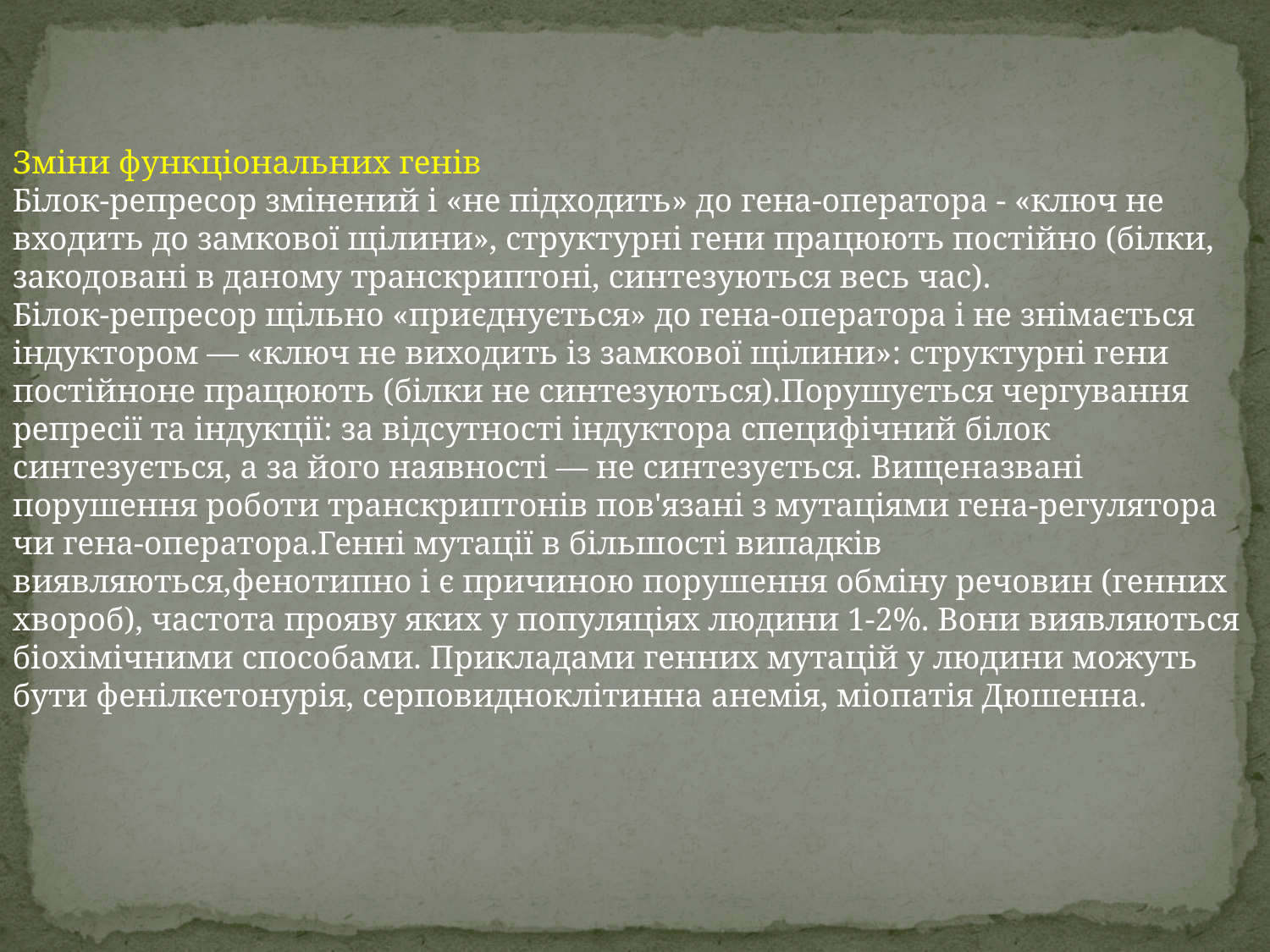

Зміни функціональних генів
Білок-репресор змінений і «не підходить» до гена-оператора - «ключ не входить до замкової щілини», структурні гени працюють постійно (білки, закодовані в даному транскриптоні, синтезуються весь час).
Білок-репресор щільно «приєднується» до гена-оператора і не знімається індуктором — «ключ не виходить із замкової щілини»: структурні гени постійноне працюють (білки не синтезуються).Порушується чергування репресії та індукції: за відсутності індуктора специфічний білок синтезується, а за його наявності — не синтезується. Вищеназвані порушення роботи транскриптонів пов'язані з мутаціями гена-регулятора чи гена-оператора.Генні мутації в більшості випадків виявляються,фенотипно і є причиною порушення обміну речовин (генних хвороб), частота прояву яких у популяціях людини 1-2%. Вони виявляються біохімічними способами. Прикладами генних мутацій у людини можуть бути фенілкетонурія, серповидноклітинна анемія, міопатія Дюшенна.